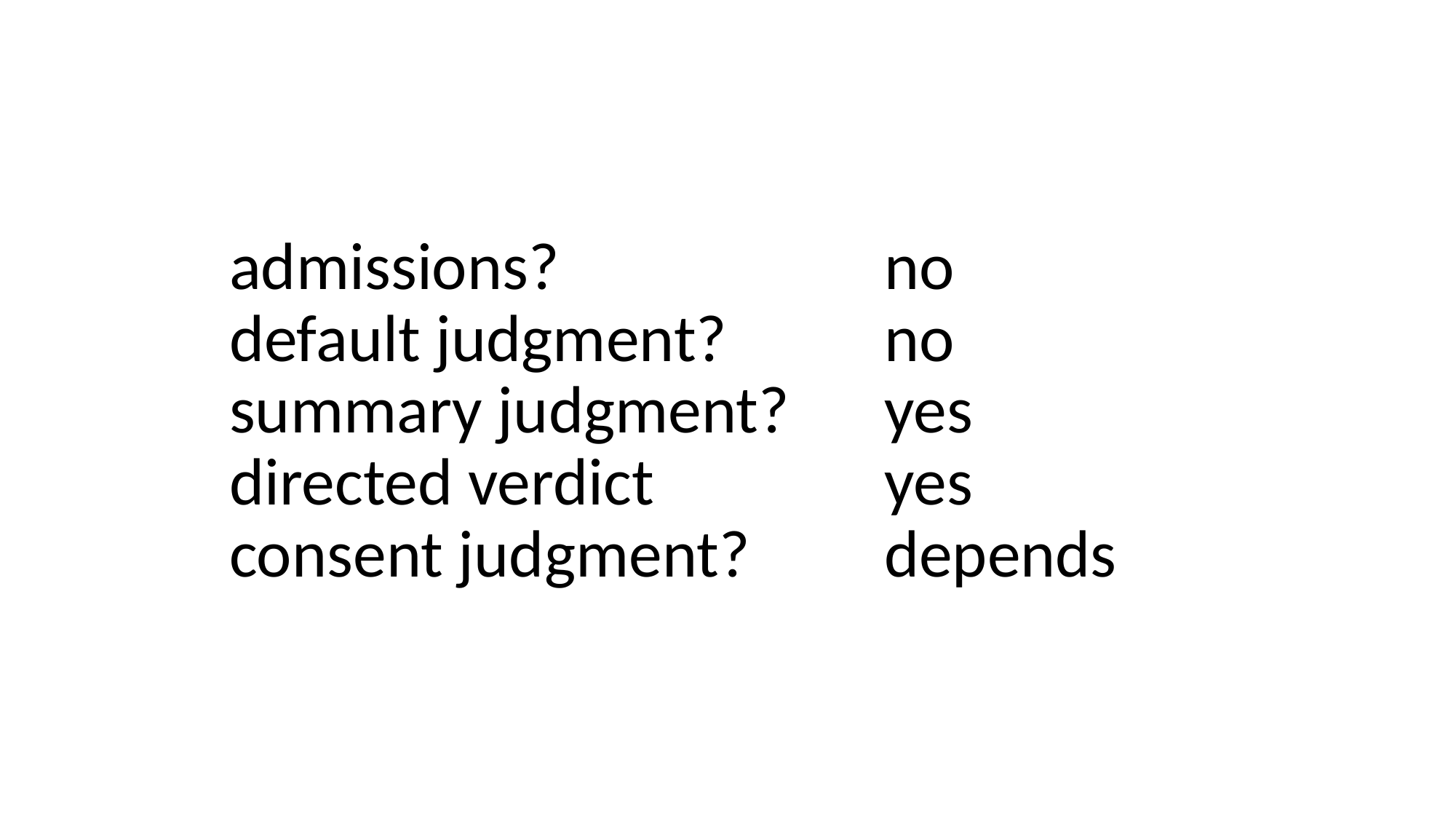

# admissions? 			no default judgment?		no summary judgment?	yes directed verdict			yes consent judgment?		depends